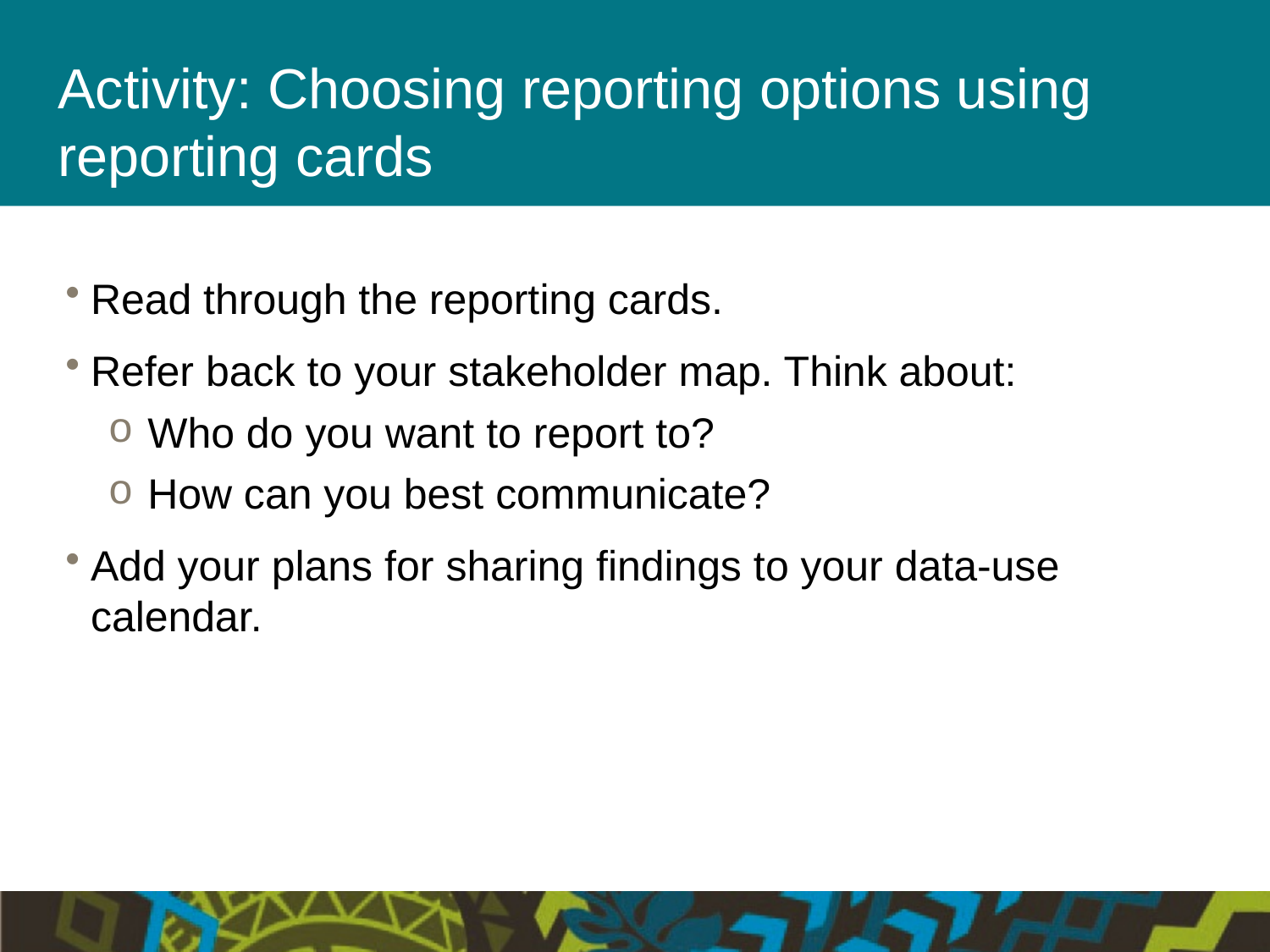

# Activity: Choosing reporting options using reporting cards
Read through the reporting cards.
Refer back to your stakeholder map. Think about:
Who do you want to report to?
How can you best communicate?
Add your plans for sharing findings to your data-use calendar.